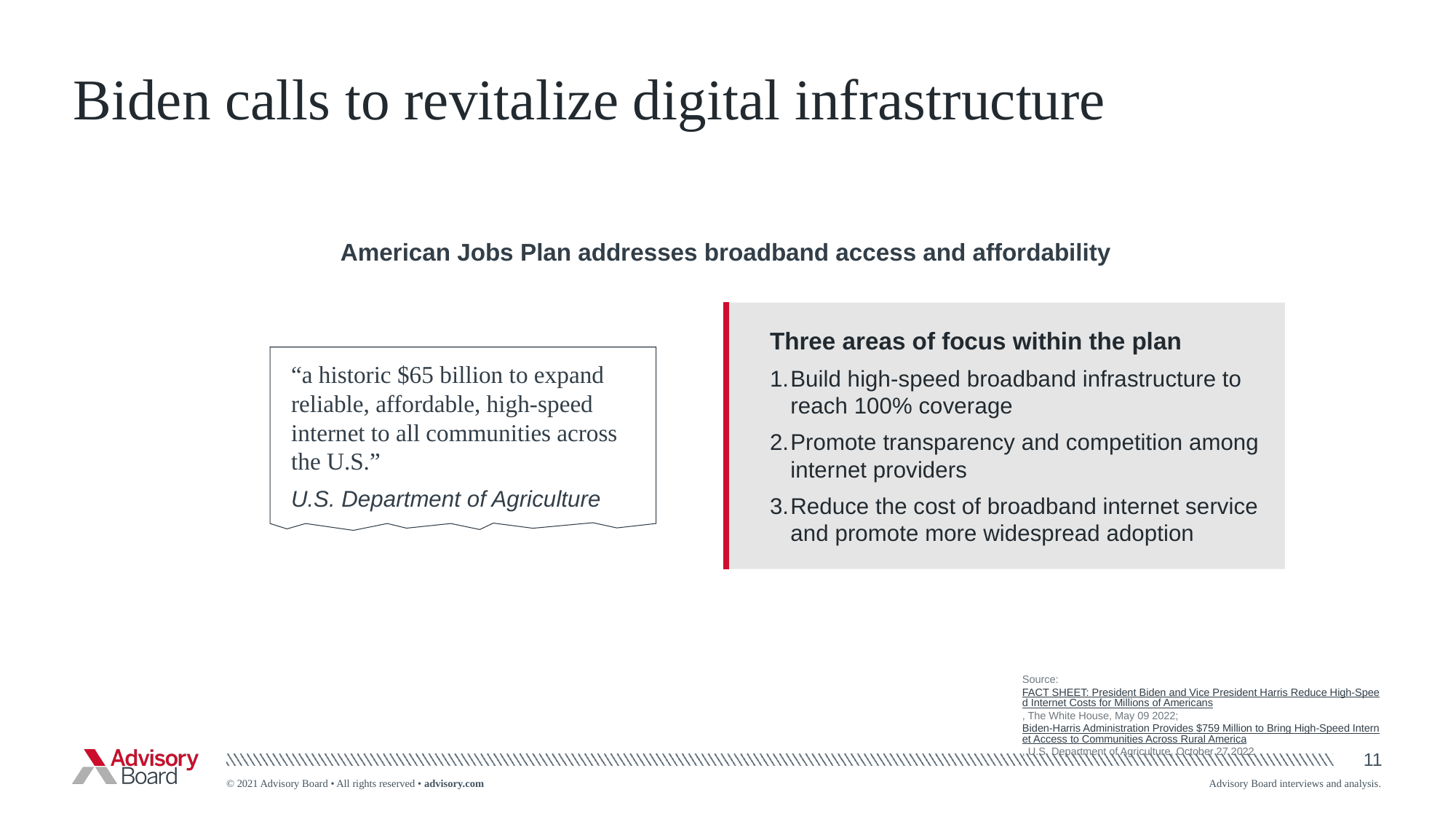

# Biden calls to revitalize digital infrastructure
American Jobs Plan addresses broadband access and affordability
Three areas of focus within the plan
Build high-speed broadband infrastructure to reach 100% coverage
Promote transparency and competition among internet providers
Reduce the cost of broadband internet service and promote more widespread adoption

“a historic $65 billion to expand reliable, affordable, high-speed internet to all communities across the U.S.”
U.S. Department of Agriculture
Source: FACT SHEET: President Biden and Vice President Harris Reduce High-Speed Internet Costs for Millions of Americans, The White House, May 09 2022; Biden-Harris Administration Provides $759 Million to Bring High-Speed Internet Access to Communities Across Rural America, U.S. Department of Agriculture, October 27 2022